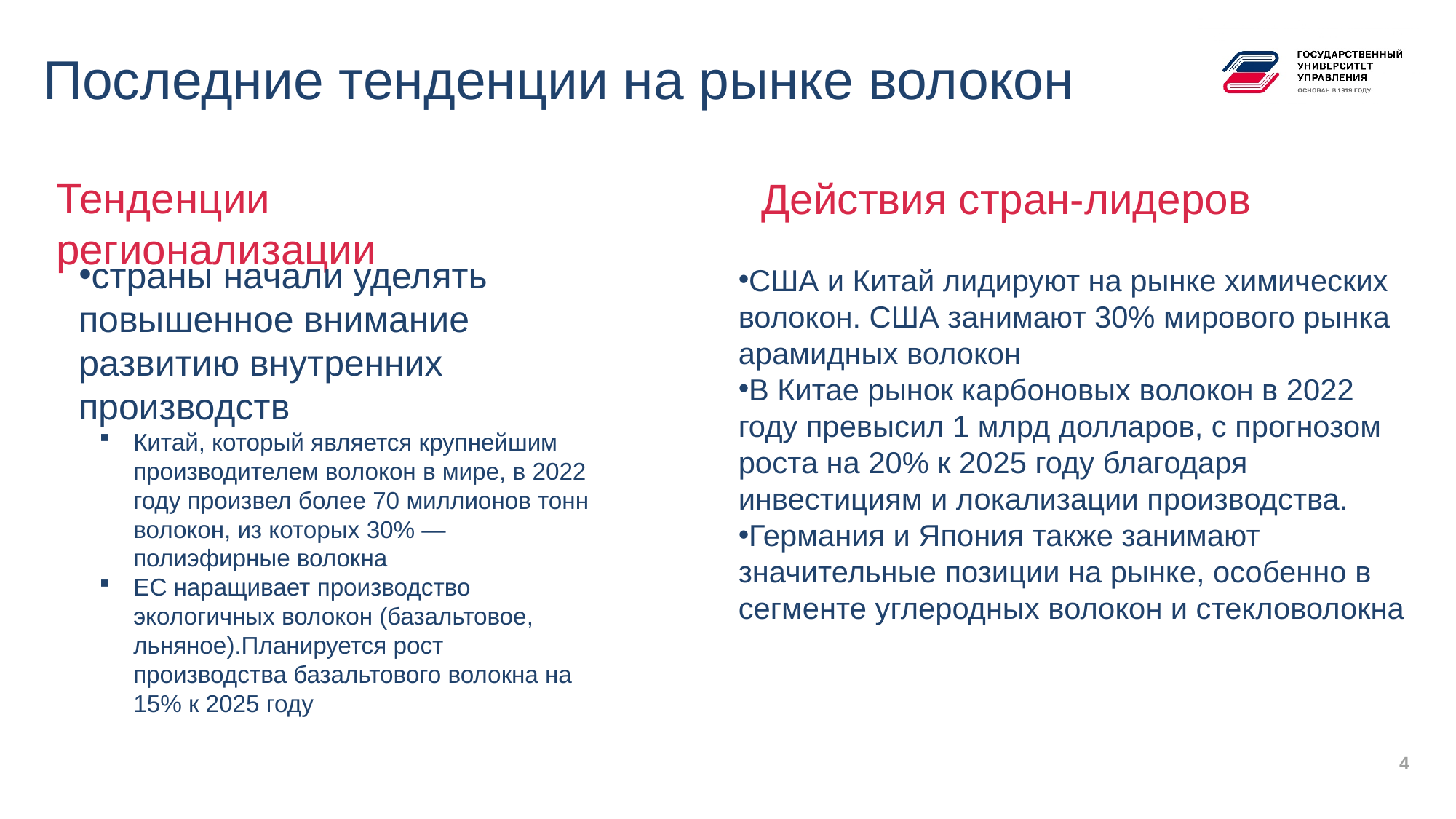

# Последние тенденции на рынке волокон
Тенденции регионализации
Действия стран-лидеров
страны начали уделять повышенное внимание развитию внутренних производств
Китай, который является крупнейшим производителем волокон в мире, в 2022 году произвел более 70 миллионов тонн волокон, из которых 30% — полиэфирные волокна
ЕС наращивает производство экологичных волокон (базальтовое, льняное).Планируется рост производства базальтового волокна на 15% к 2025 году
США и Китай лидируют на рынке химических волокон. США занимают 30% мирового рынка арамидных волокон
В Китае рынок карбоновых волокон в 2022 году превысил 1 млрд долларов, с прогнозом роста на 20% к 2025 году благодаря инвестициям и локализации производства.
Германия и Япония также занимают значительные позиции на рынке, особенно в сегменте углеродных волокон и стекловолокна
4